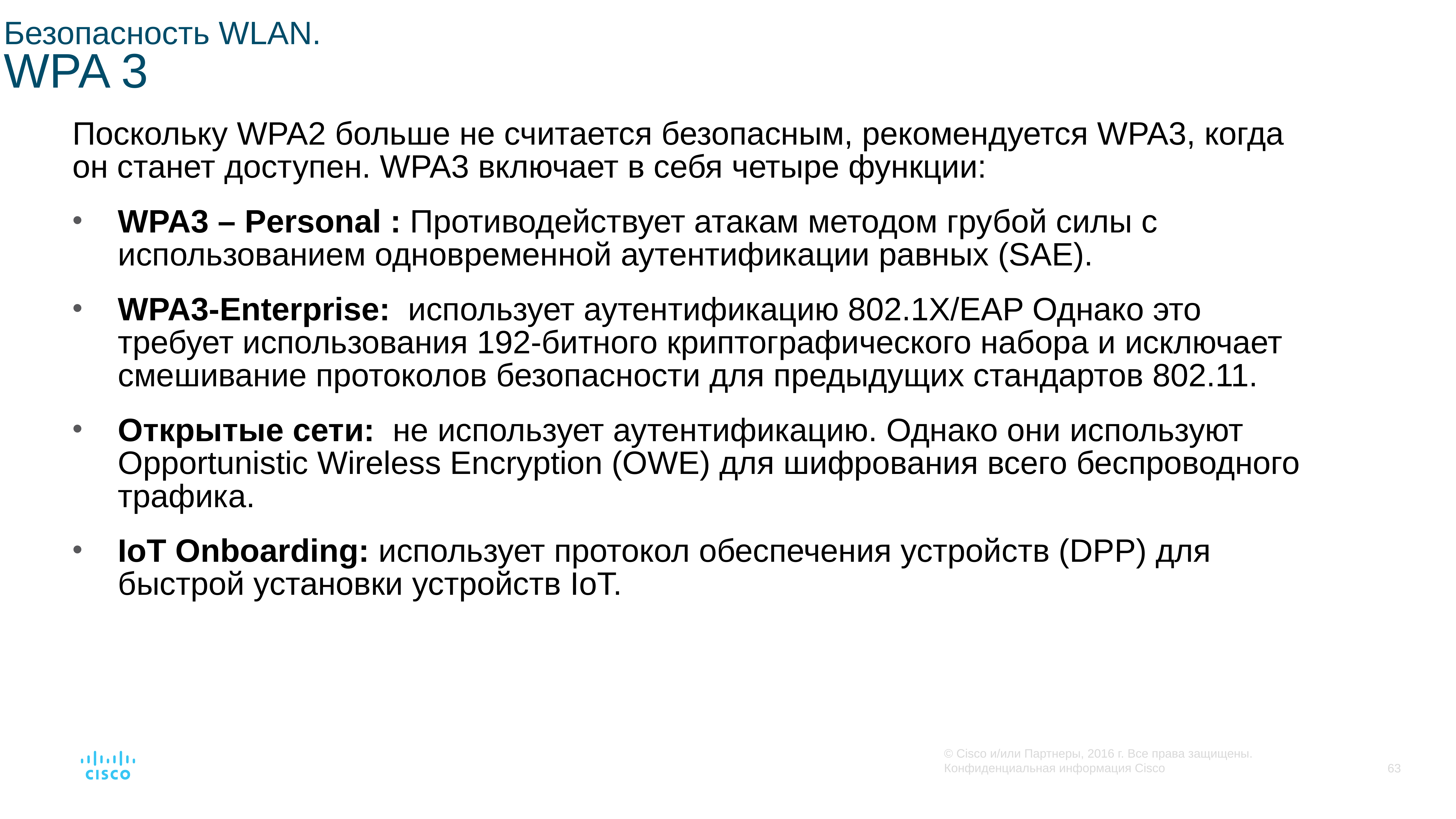

# Безопасность WLAN. WPA 3
Поскольку WPA2 больше не считается безопасным, рекомендуется WPA3, когда он станет доступен. WPA3 включает в себя четыре функции:
WPA3 – Personal : Противодействует атакам методом грубой силы с использованием одновременной аутентификации равных (SAE).
WPA3-Enterprise:  использует аутентификацию 802.1X/EAP Однако это требует использования 192-битного криптографического набора и исключает смешивание протоколов безопасности для предыдущих стандартов 802.11.
Открытые сети:  не использует аутентификацию. Однако они используют Opportunistic Wireless Encryption (OWE) для шифрования всего беспроводного трафика.
IoT Onboarding: использует протокол обеспечения устройств (DPP) для быстрой установки устройств IoT.